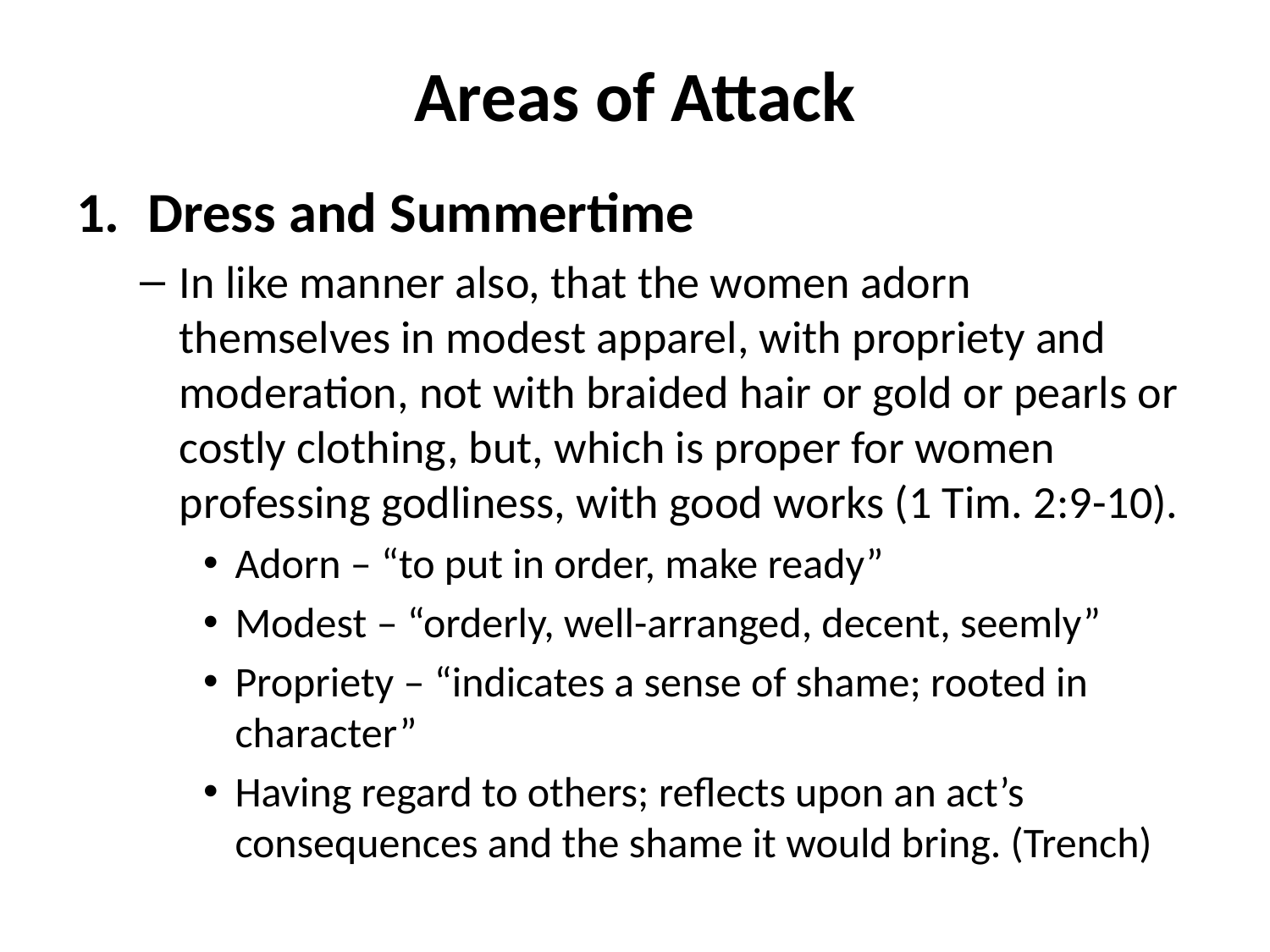

# Areas of Attack
Dress and Summertime
In like manner also, that the women adorn themselves in modest apparel, with propriety and moderation, not with braided hair or gold or pearls or costly clothing, but, which is proper for women professing godliness, with good works (1 Tim. 2:9-10).
Adorn – “to put in order, make ready”
Modest – “orderly, well-arranged, decent, seemly”
Propriety – “indicates a sense of shame; rooted in character”
Having regard to others; reflects upon an act’s consequences and the shame it would bring. (Trench)